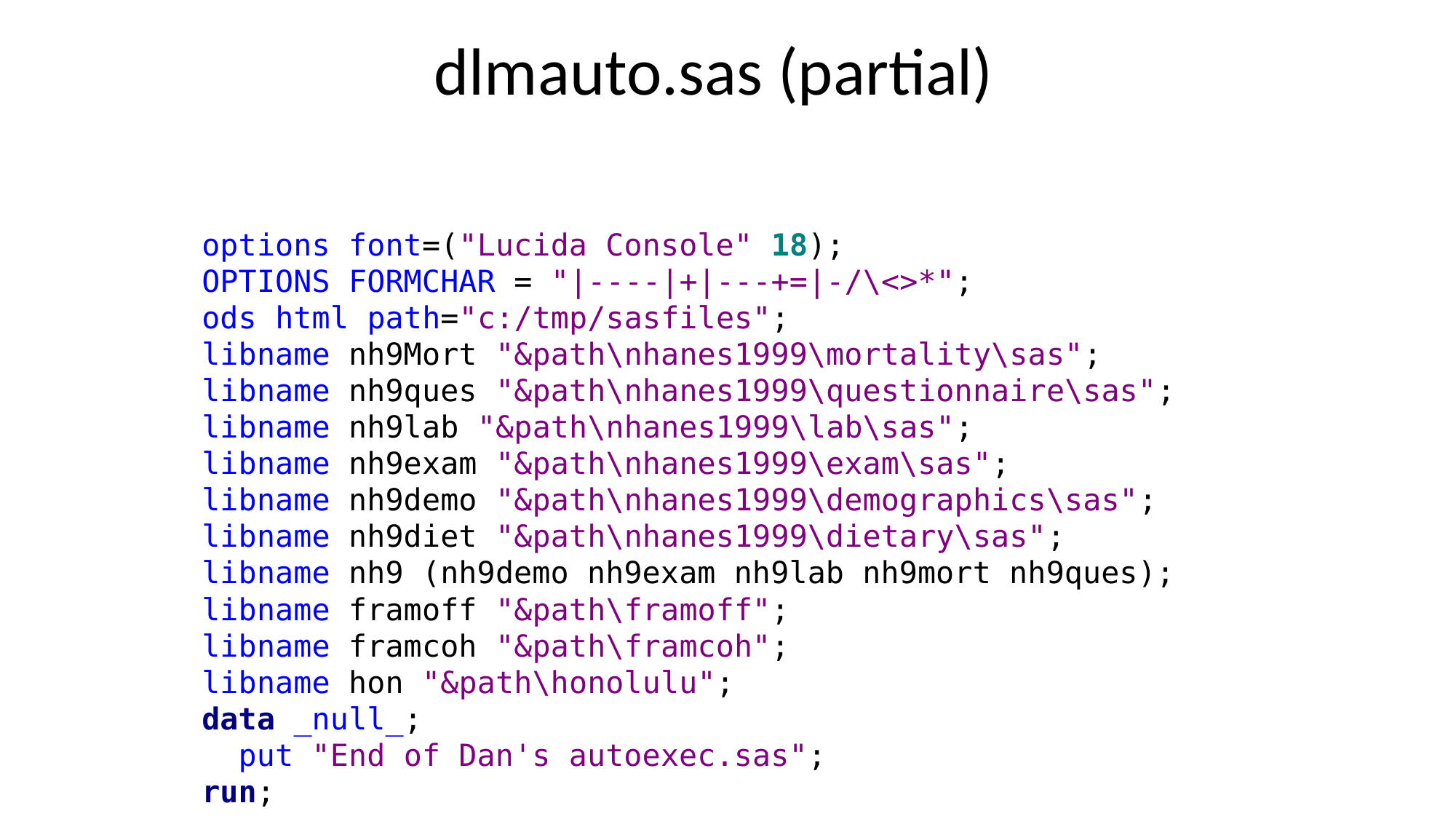

# dlmauto.sas (partial)
options font=("Lucida Console" 18);
OPTIONS FORMCHAR = "|----|+|---+=|-/\<>*";
ods html path="c:/tmp/sasfiles";
libname nh9Mort "&path\nhanes1999\mortality\sas";
libname nh9ques "&path\nhanes1999\questionnaire\sas";
libname nh9lab "&path\nhanes1999\lab\sas";
libname nh9exam "&path\nhanes1999\exam\sas";
libname nh9demo "&path\nhanes1999\demographics\sas";
libname nh9diet "&path\nhanes1999\dietary\sas";
libname nh9 (nh9demo nh9exam nh9lab nh9mort nh9ques);
libname framoff "&path\framoff";
libname framcoh "&path\framcoh";
libname hon "&path\honolulu";
data _null_;
  put "End of Dan's autoexec.sas";
run;